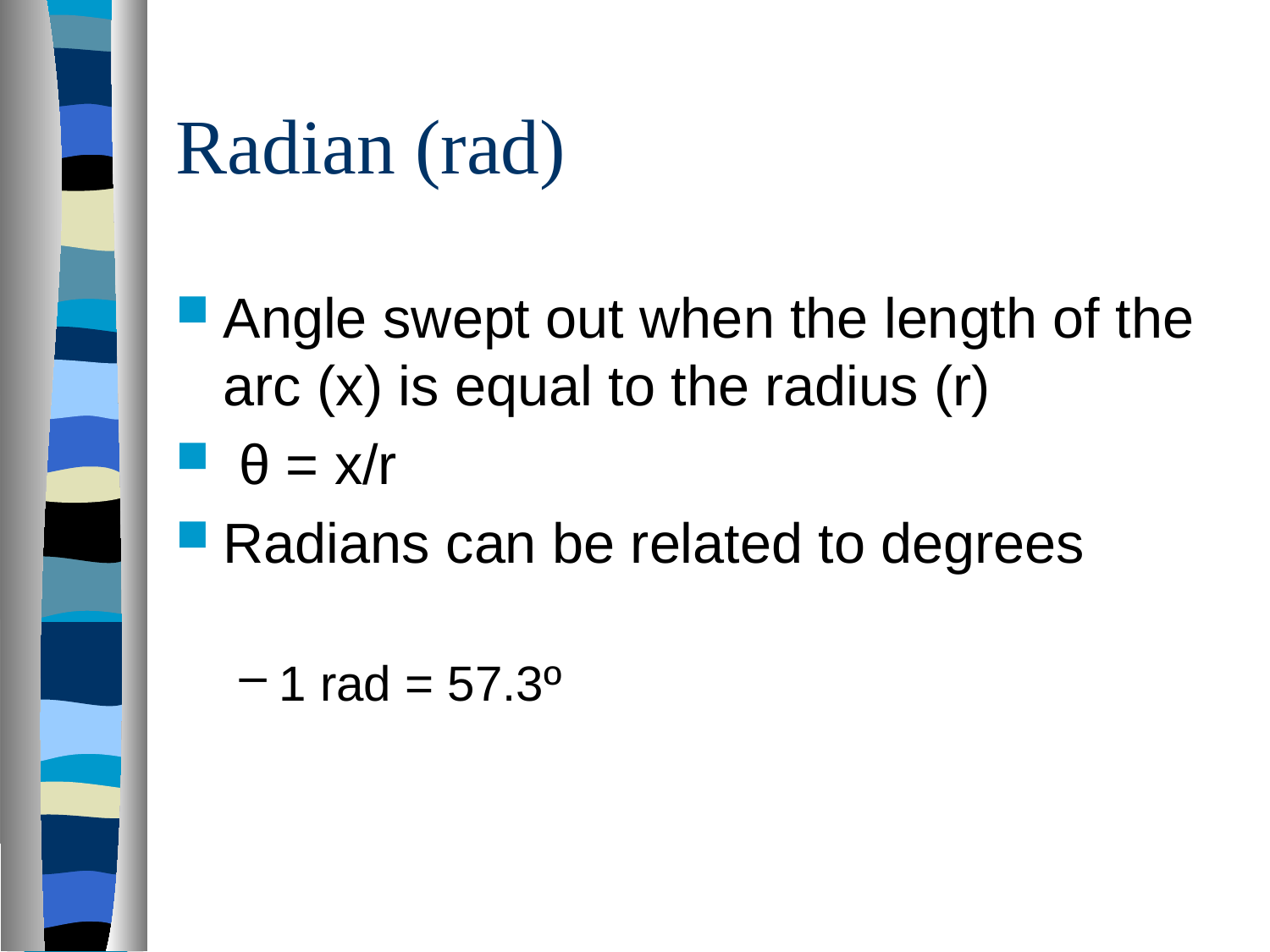

# Radian (rad)
Angle swept out when the length of the arc (x) is equal to the radius (r)
 θ = x/r
Radians can be related to degrees
1 rad = 57.3º